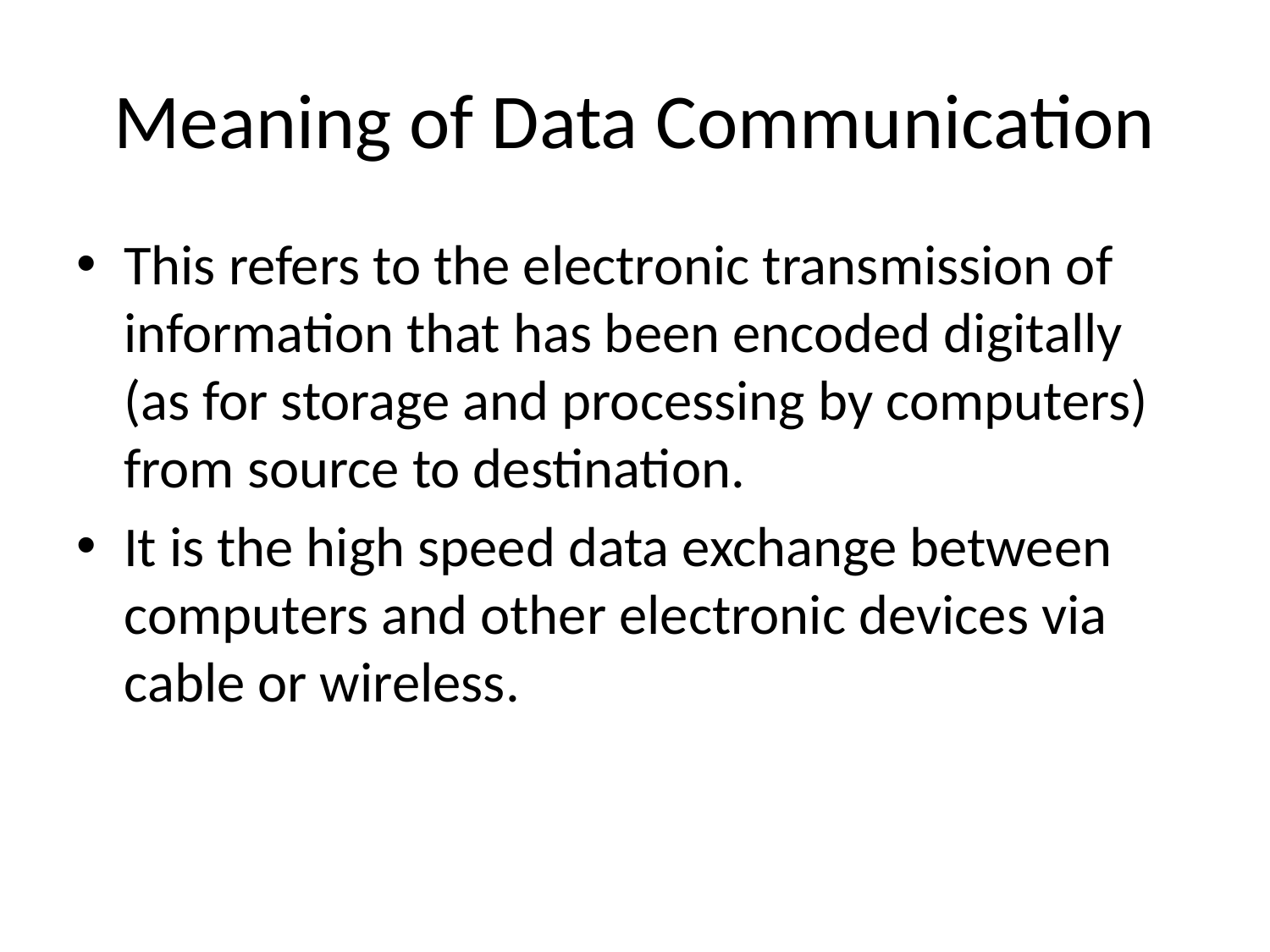

# Meaning of Data Communication
This refers to the electronic transmission of information that has been encoded digitally (as for storage and processing by computers) from source to destination.
It is the high speed data exchange between computers and other electronic devices via cable or wireless.